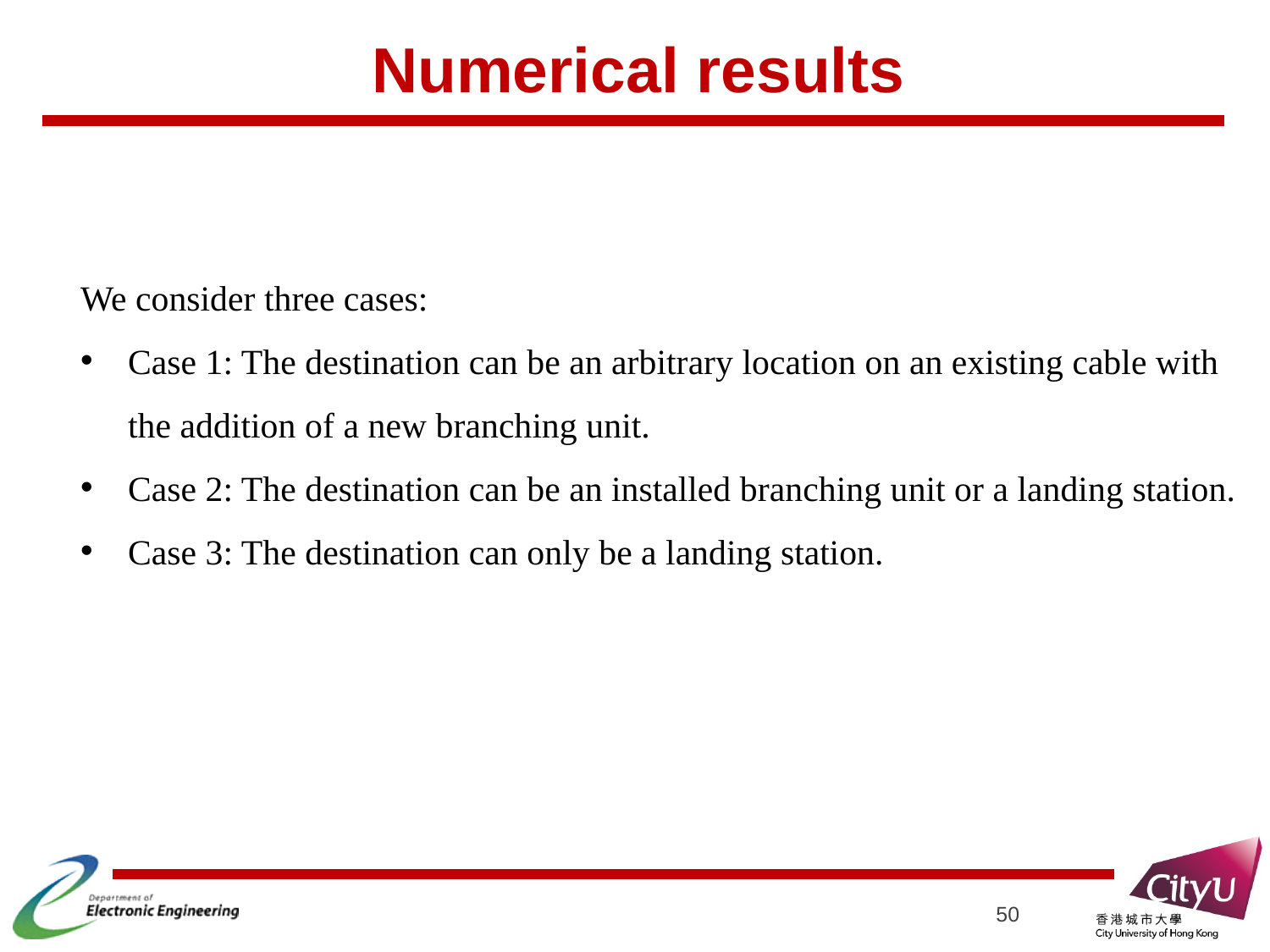

Numerical results
We consider three cases:
Case 1: The destination can be an arbitrary location on an existing cable with the addition of a new branching unit.
Case 2: The destination can be an installed branching unit or a landing station.
Case 3: The destination can only be a landing station.
50